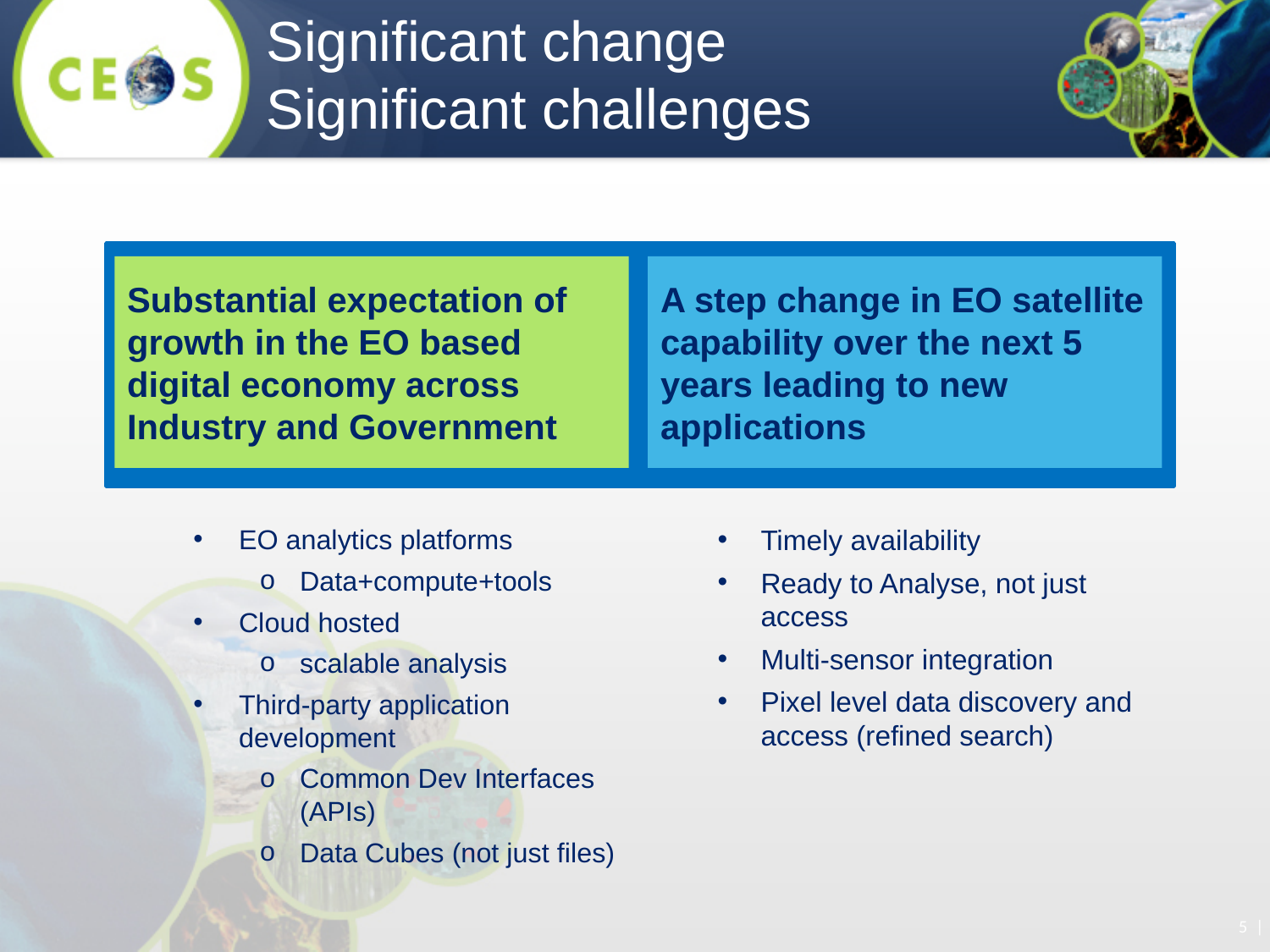

# Significant change Significant challenges

Substantial expectation of growth in the EO based digital economy across Industry and Government
A step change in EO satellite capability over the next 5 years leading to new applications
Timely availability
Ready to Analyse, not just access
Multi-sensor integration
Pixel level data discovery and access (refined search)

EO analytics platforms
Data+compute+tools
Cloud hosted
scalable analysis
Third-party application development
Common Dev Interfaces (APIs)
Data Cubes (not just files)
5  |